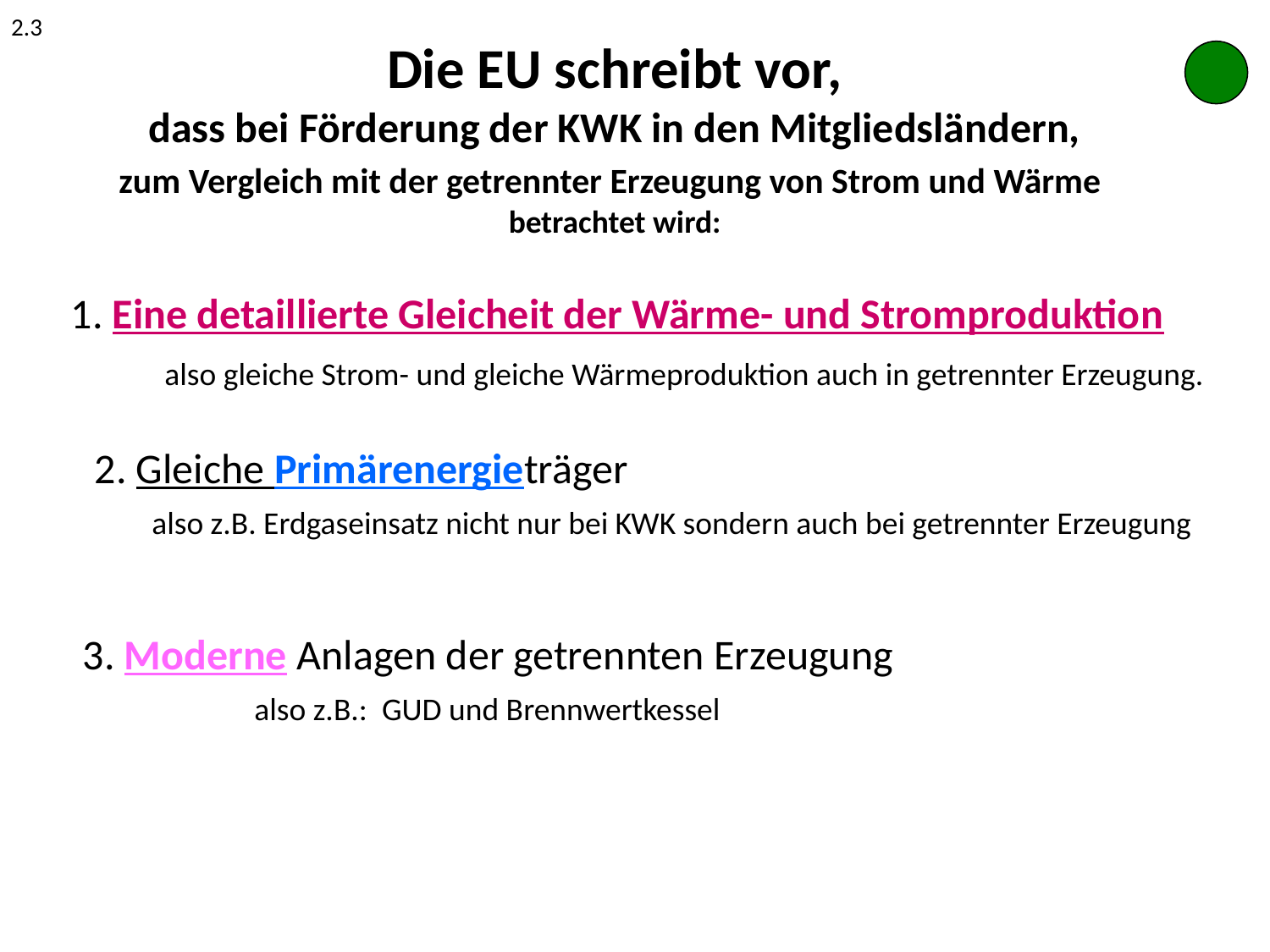

2.3
Die EU schreibt vor,
dass bei Förderung der KWK in den Mitgliedsländern,
zum Vergleich mit der getrennter Erzeugung von Strom und Wärme
betrachtet wird:

1. Eine detaillierte Gleicheit der Wärme- und Stromproduktion
             also gleiche Strom- und gleiche Wärmeproduktion auch in getrennter Erzeugung.
2. Gleiche Primärenergieträger
      also z.B. Erdgaseinsatz nicht nur bei KWK sondern auch bei getrennter Erzeugung
3. Moderne Anlagen der getrennten Erzeugung
                  also z.B.:  GUD und Brennwertkessel